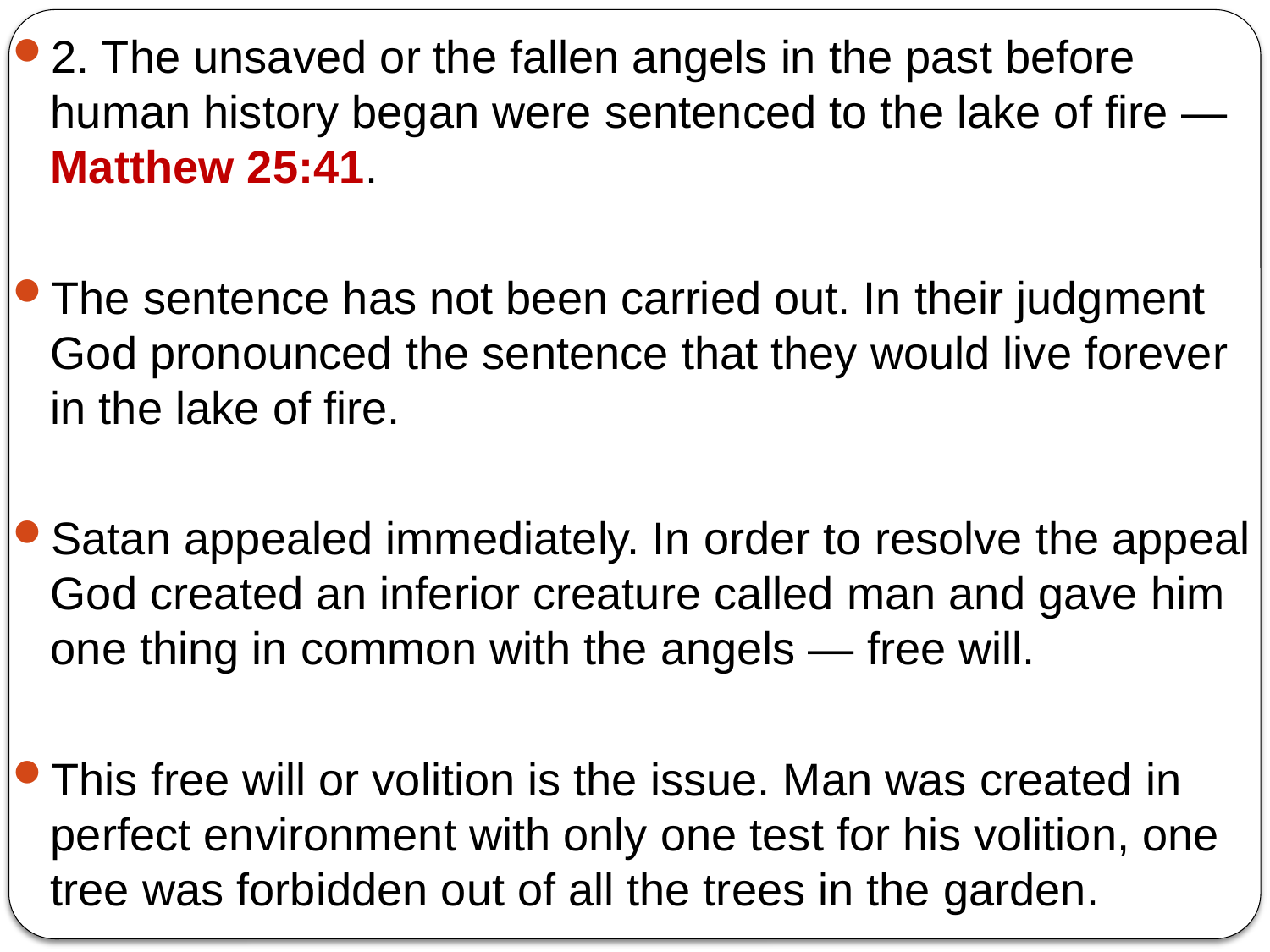

2. The unsaved or the fallen angels in the past before human history began were sentenced to the lake of fire — Matthew 25:41.

The sentence has not been carried out. In their judgment God pronounced the sentence that they would live forever in the lake of fire.

Satan appealed immediately. In order to resolve the appeal God created an inferior creature called man and gave him one thing in common with the angels — free will.

This free will or volition is the issue. Man was created in perfect environment with only one test for his volition, one tree was forbidden out of all the trees in the garden.